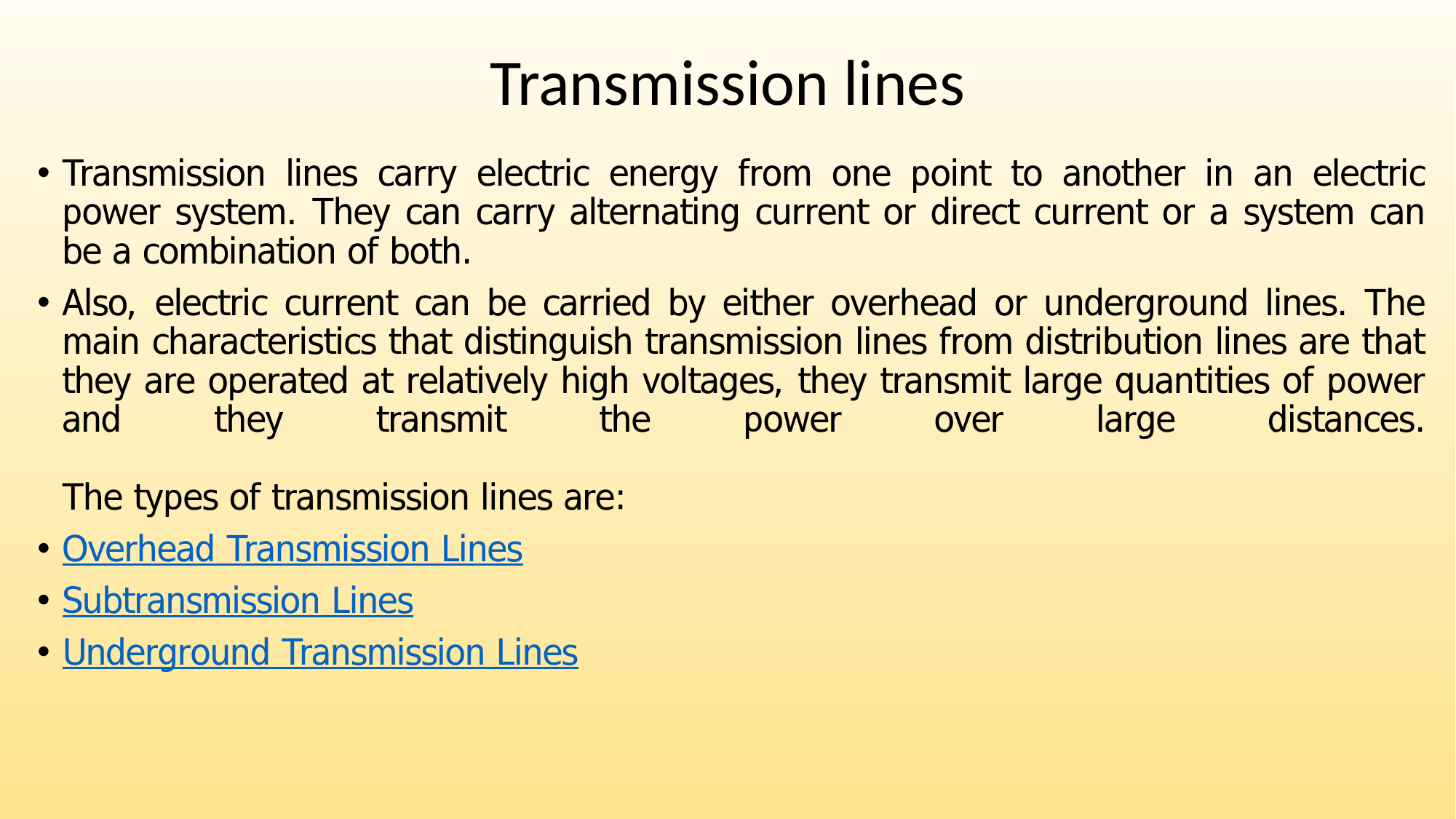

# Transmission lines
Transmission lines carry electric energy from one point to another in an electric power system. They can carry alternating current or direct current or a system can be a combination of both.
Also, electric current can be carried by either overhead or underground lines. The main characteristics that distinguish transmission lines from distribution lines are that they are operated at relatively high voltages, they transmit large quantities of power and they transmit the power over large distances.
The types of transmission lines are:
Overhead Transmission Lines
Subtransmission Lines
Underground Transmission Lines